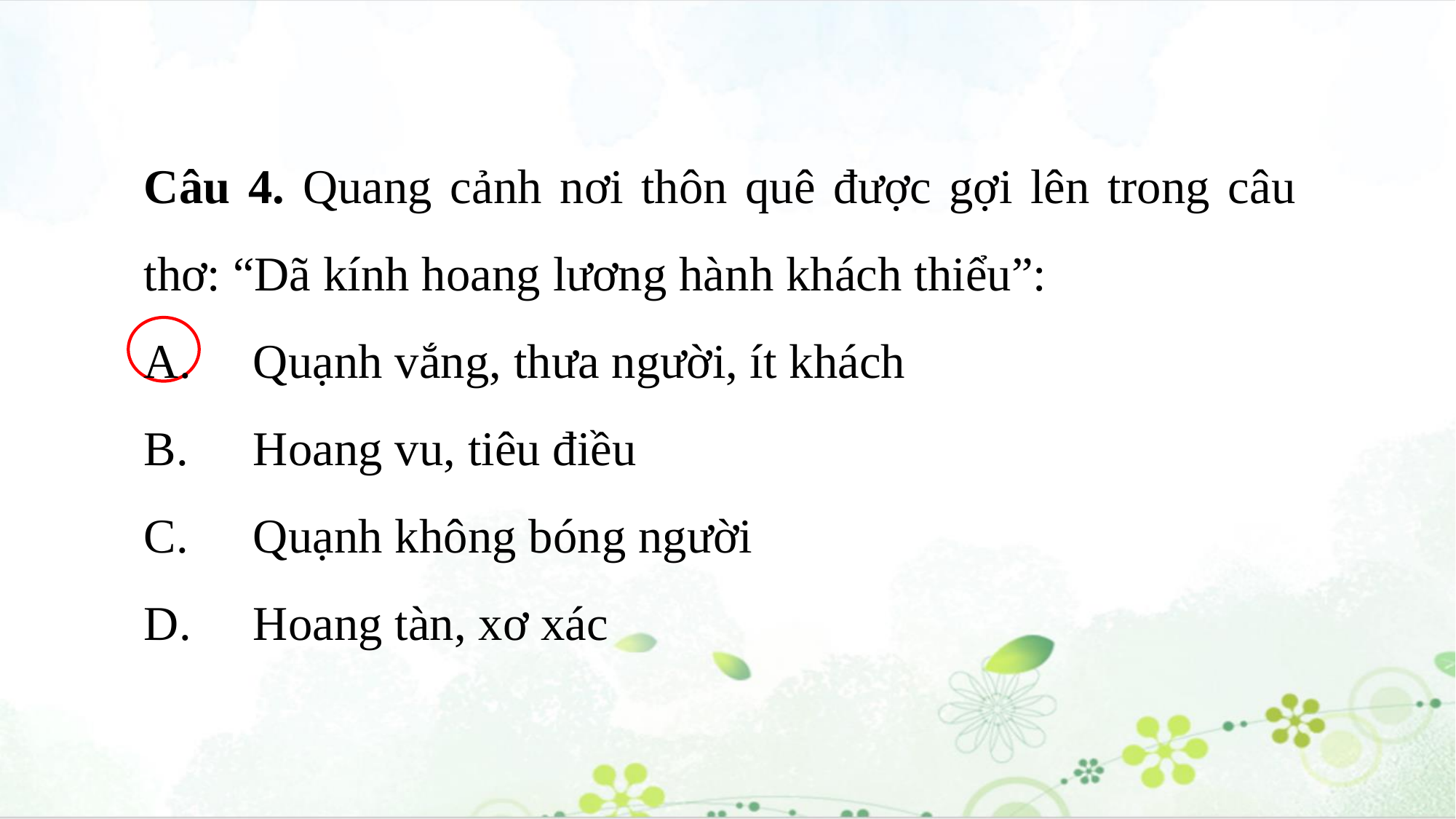

Câu 4. Quang cảnh nơi thôn quê được gợi lên trong câu thơ: “Dã kính hoang lương hành khách thiểu”:
A.	Quạnh vắng, thưa người, ít khách
B.	Hoang vu, tiêu điều
C.	Quạnh không bóng người
D.	Hoang tàn, xơ xác